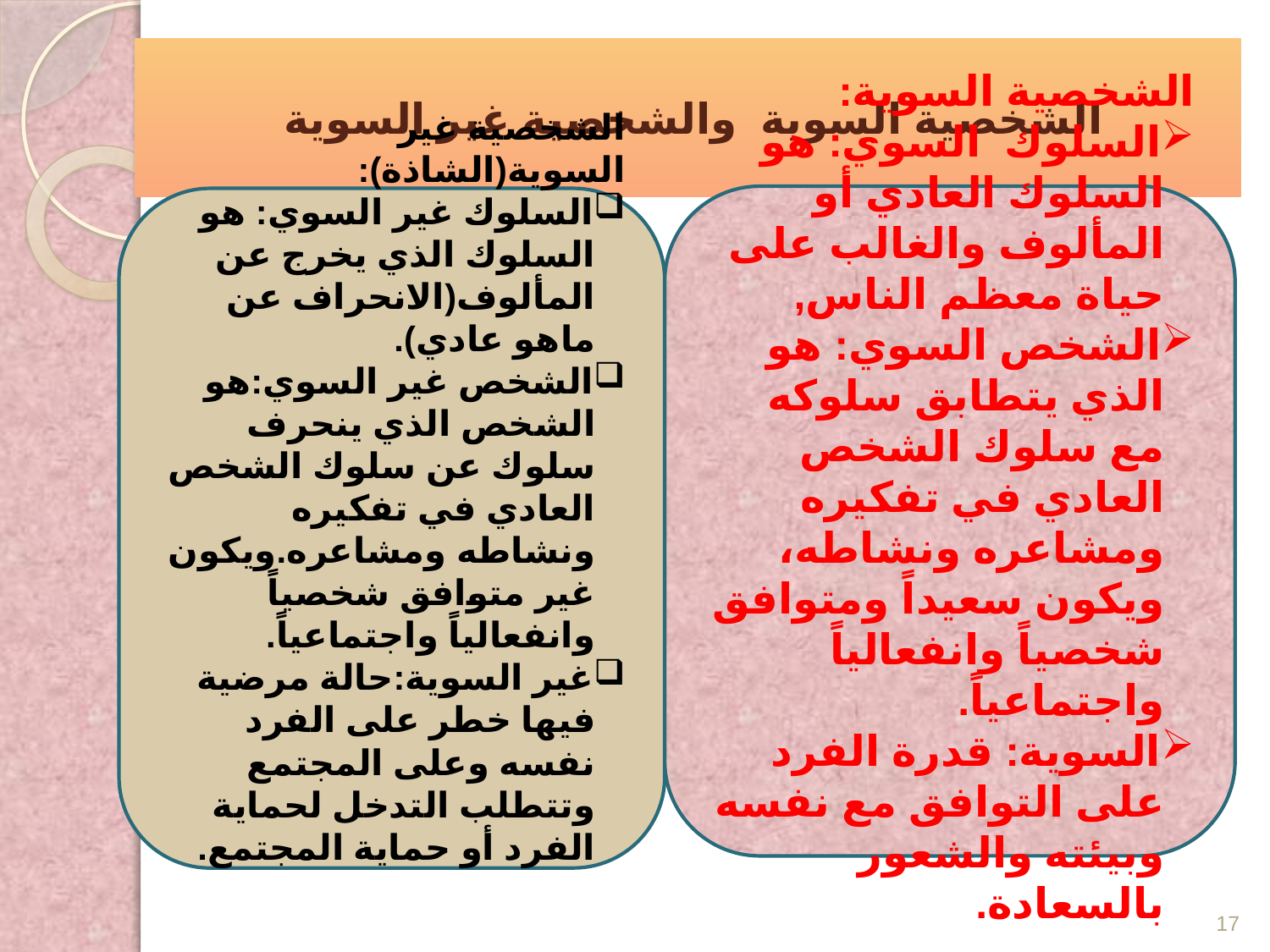

# الشخصية السوية  والشخصية غير السوية

الشخصية السوية:
السلوك  السوي: هو السلوك العادي أو المألوف والغالب على حياة معظم الناس,
الشخص السوي: هو الذي يتطابق سلوكه مع سلوك الشخص العادي في تفكيره ومشاعره ونشاطه، ويكون سعيداً ومتوافق شخصياً وانفعالياً واجتماعياً.
السوية: قدرة الفرد على التوافق مع نفسه وبيئته والشعور بالسعادة.

الشخصية غير السوية(الشاذة):
السلوك غير السوي: هو السلوك الذي يخرج عن المألوف(الانحراف عن ماهو عادي).
الشخص غير السوي:هو الشخص الذي ينحرف سلوك عن سلوك الشخص العادي في تفكيره ونشاطه ومشاعره.ويكون غير متوافق شخصياً وانفعالياً واجتماعياً.
غير السوية:حالة مرضية فيها خطر على الفرد نفسه وعلى المجتمع  وتتطلب التدخل لحماية الفرد أو حماية المجتمع.

17